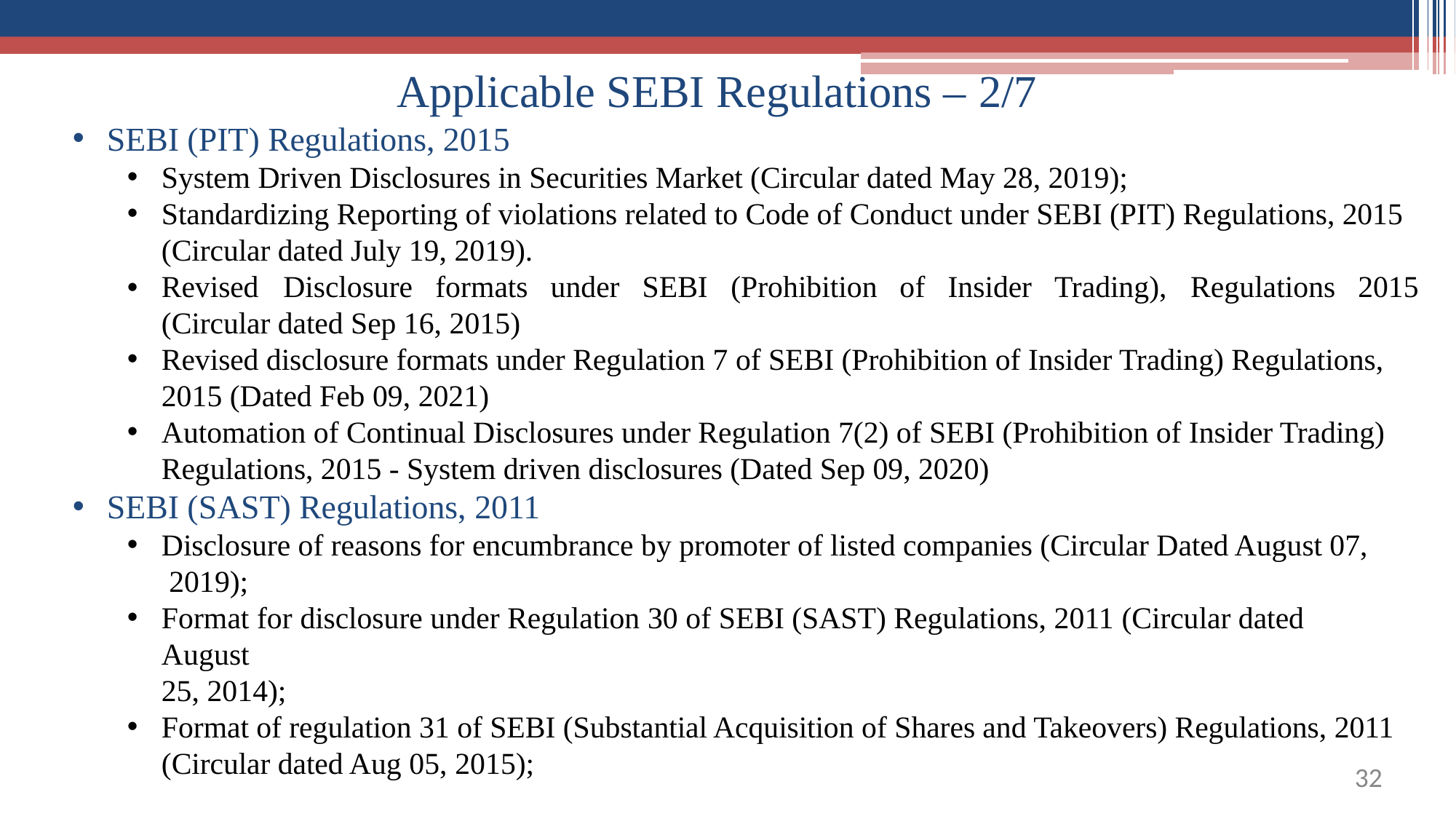

# Applicable SEBI Regulations – 2/7
SEBI (PIT) Regulations, 2015
System Driven Disclosures in Securities Market (Circular dated May 28, 2019);
Standardizing Reporting of violations related to Code of Conduct under SEBI (PIT) Regulations, 2015  (Circular dated July 19, 2019).
•
Revised	Disclosure	formats	under	SEBI	(Prohibition	of	Insider	Trading),	Regulations	2015
(Circular dated Sep 16, 2015)
Revised disclosure formats under Regulation 7 of SEBI (Prohibition of Insider Trading) Regulations,  2015 (Dated Feb 09, 2021)
Automation of Continual Disclosures under Regulation 7(2) of SEBI (Prohibition of Insider Trading)  Regulations, 2015 - System driven disclosures (Dated Sep 09, 2020)
SEBI (SAST) Regulations, 2011
Disclosure of reasons for encumbrance by promoter of listed companies (Circular Dated August 07,  2019);
Format for disclosure under Regulation 30 of SEBI (SAST) Regulations, 2011 (Circular dated August
25, 2014);
Format of regulation 31 of SEBI (Substantial Acquisition of Shares and Takeovers) Regulations, 2011  (Circular dated Aug 05, 2015);
32